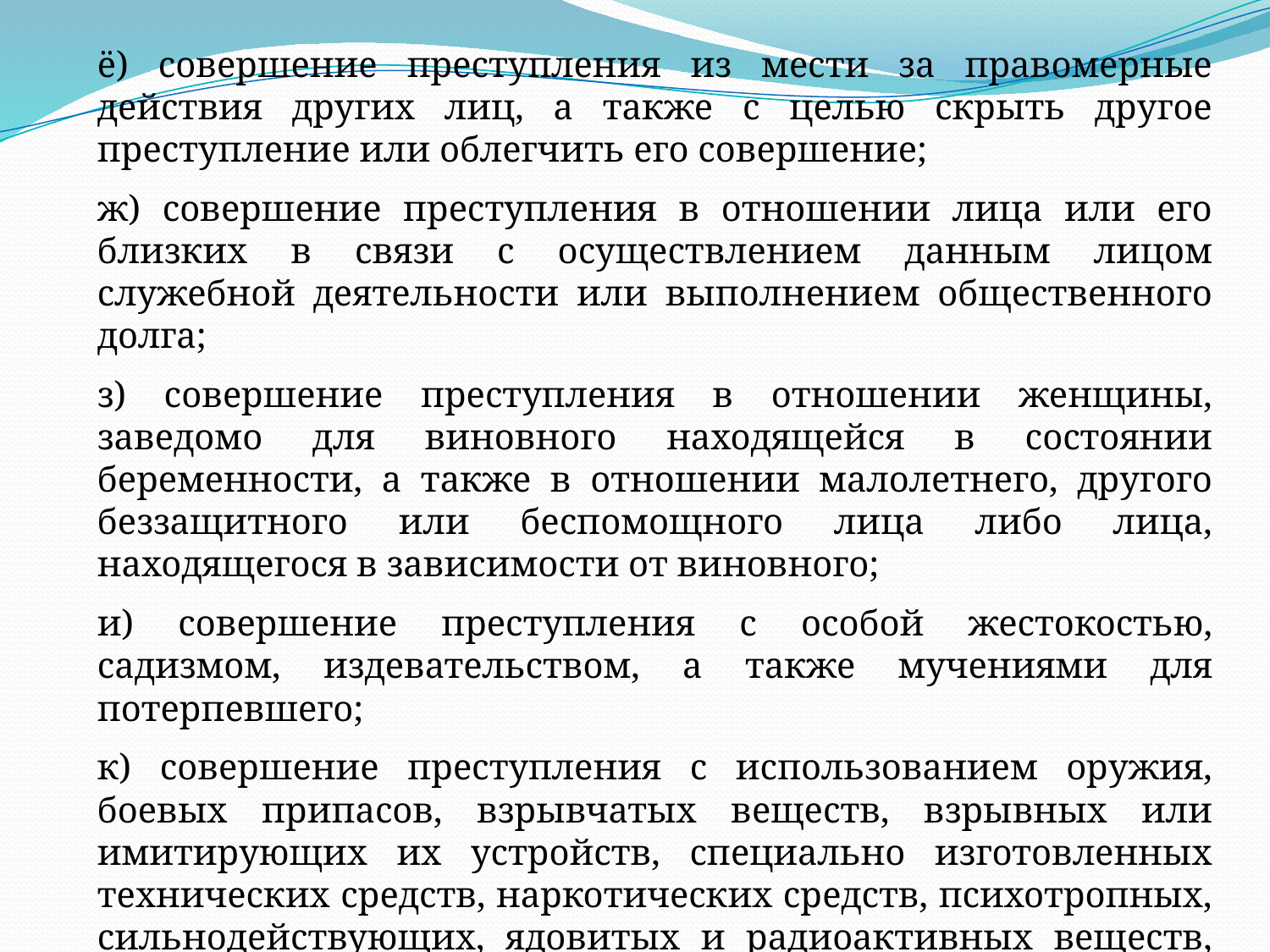

ё) совершение преступления из мести за правомерные действия других лиц, а также с целью скрыть другое преступление или облегчить его совершение;

ж) совершение преступления в отношении лица или его близких в связи с осуществлением данным лицом служебной деятельности или выполнением общественного долга;

з) совершение преступления в отношении женщины, заведомо для виновного находящейся в состоянии беременности, а также в отношении малолетнего, другого беззащитного или беспомощного лица либо лица, находящегося в зависимости от виновного;

и) совершение преступления с особой жестокостью, садизмом, издевательством, а также мучениями для потерпевшего;

к) совершение преступления с использованием оружия, боевых припасов, взрывчатых веществ, взрывных или имитирующих их устройств, специально изготовленных технических средств, наркотических средств, психотропных, сильнодействующих, ядовитых и радиоактивных веществ, лекарственных и иных химико-фармакологических препаратов, а также с применением физического или психического принуждения;